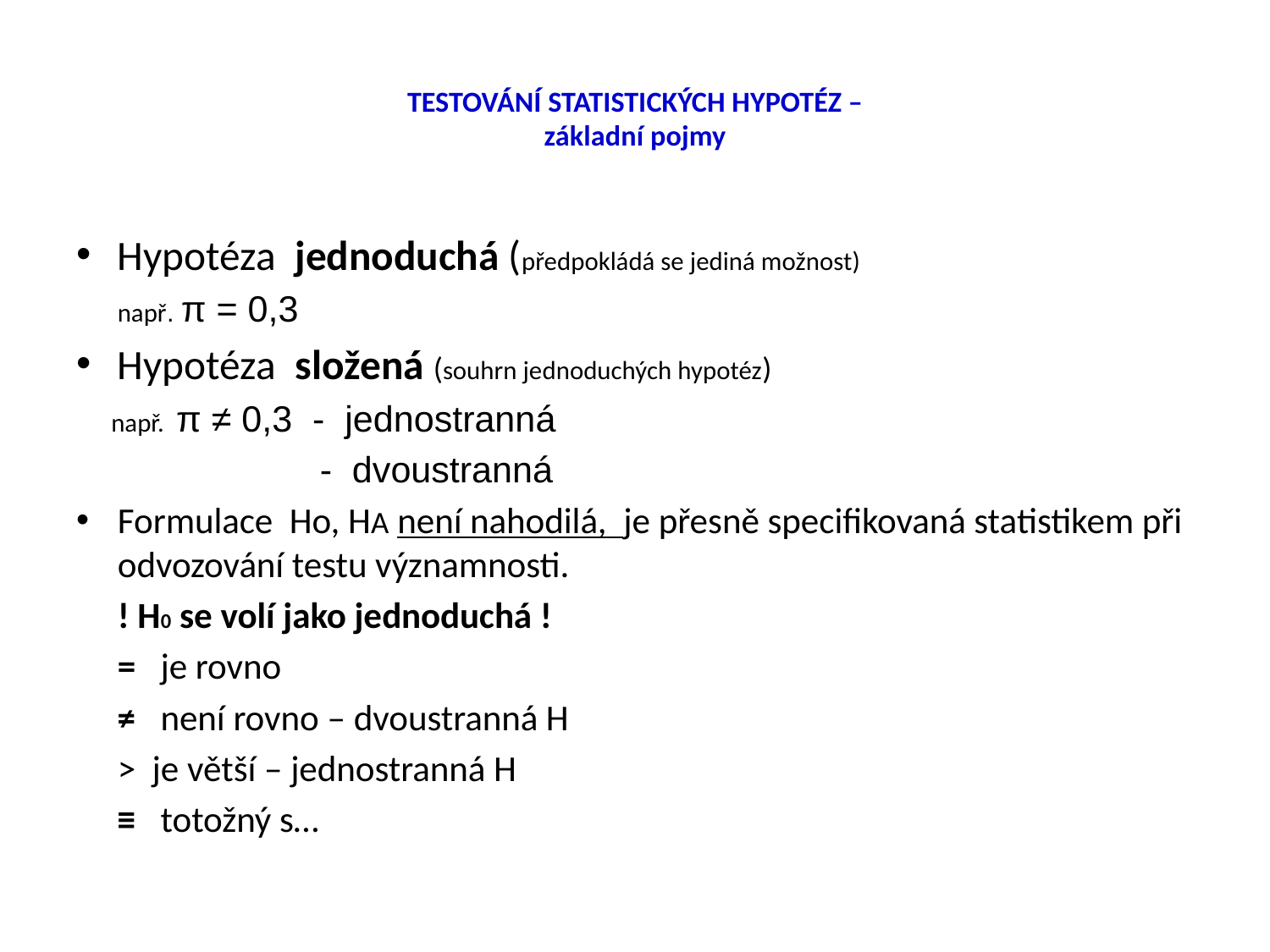

# TESTOVÁNÍ STATISTICKÝCH HYPOTÉZ – základní pojmy
Hypotéza  jednoduchá (předpokládá se jediná možnost)
       např. π = 0,3
Hypotéza  složená (souhrn jednoduchých hypotéz)
     např.  π ≠ 0,3  -  jednostranná
                        -  dvoustranná
Formulace  Ho, HA není nahodilá,  je přesně specifikovaná statistikem při odvozování testu významnosti.
     ! H0 se volí jako jednoduchá !
     =   je rovno
     ≠   není rovno – dvoustranná H
     >  je větší – jednostranná H
     ≡   totožný s…